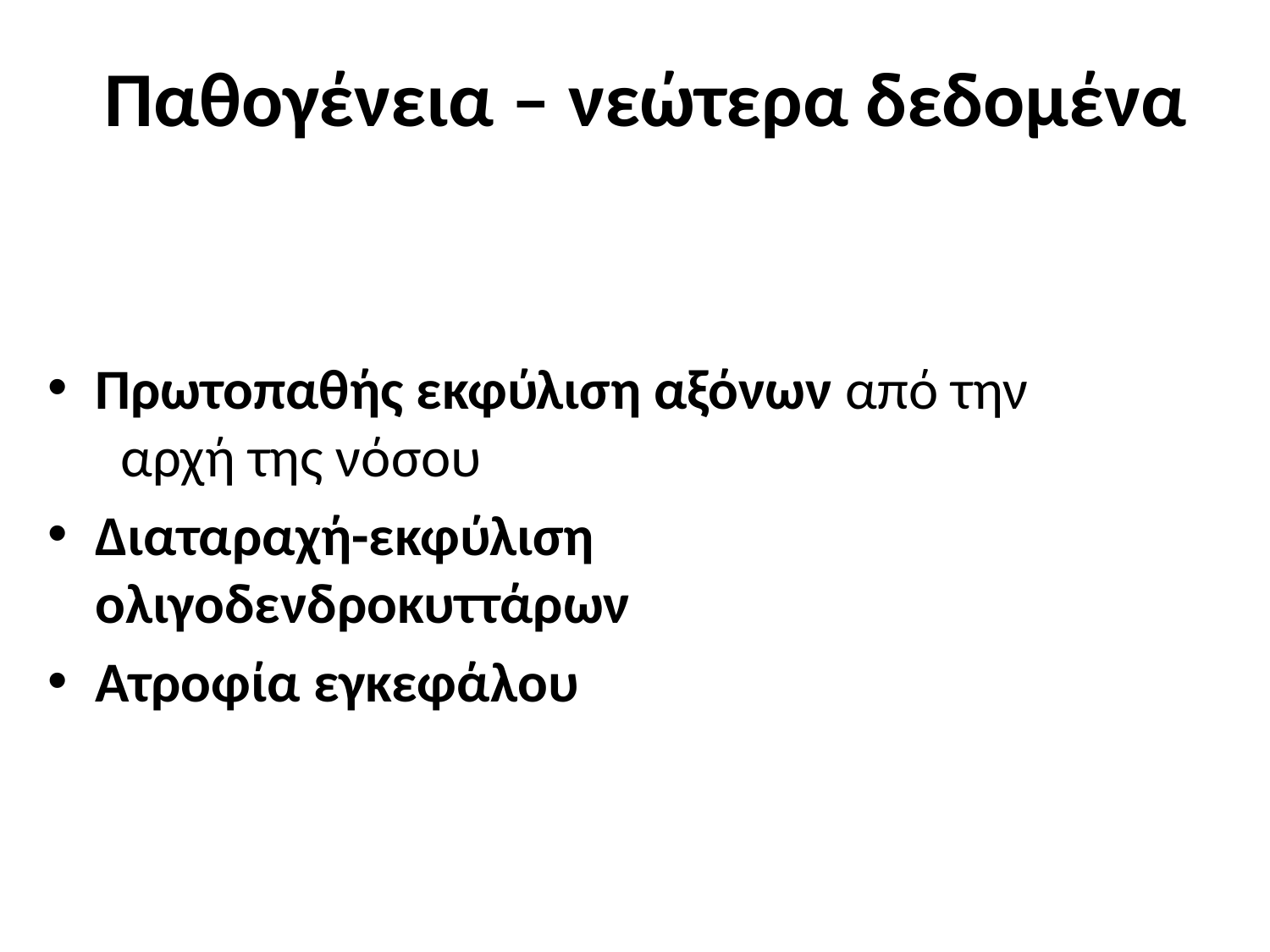

# Παθογένεια – νεώτερα δεδομένα
Πρωτοπαθής εκφύλιση αξόνων από την    αρχή της νόσου
Διαταραχή-εκφύλιση ολιγοδενδροκυττάρων
Ατροφία εγκεφάλου